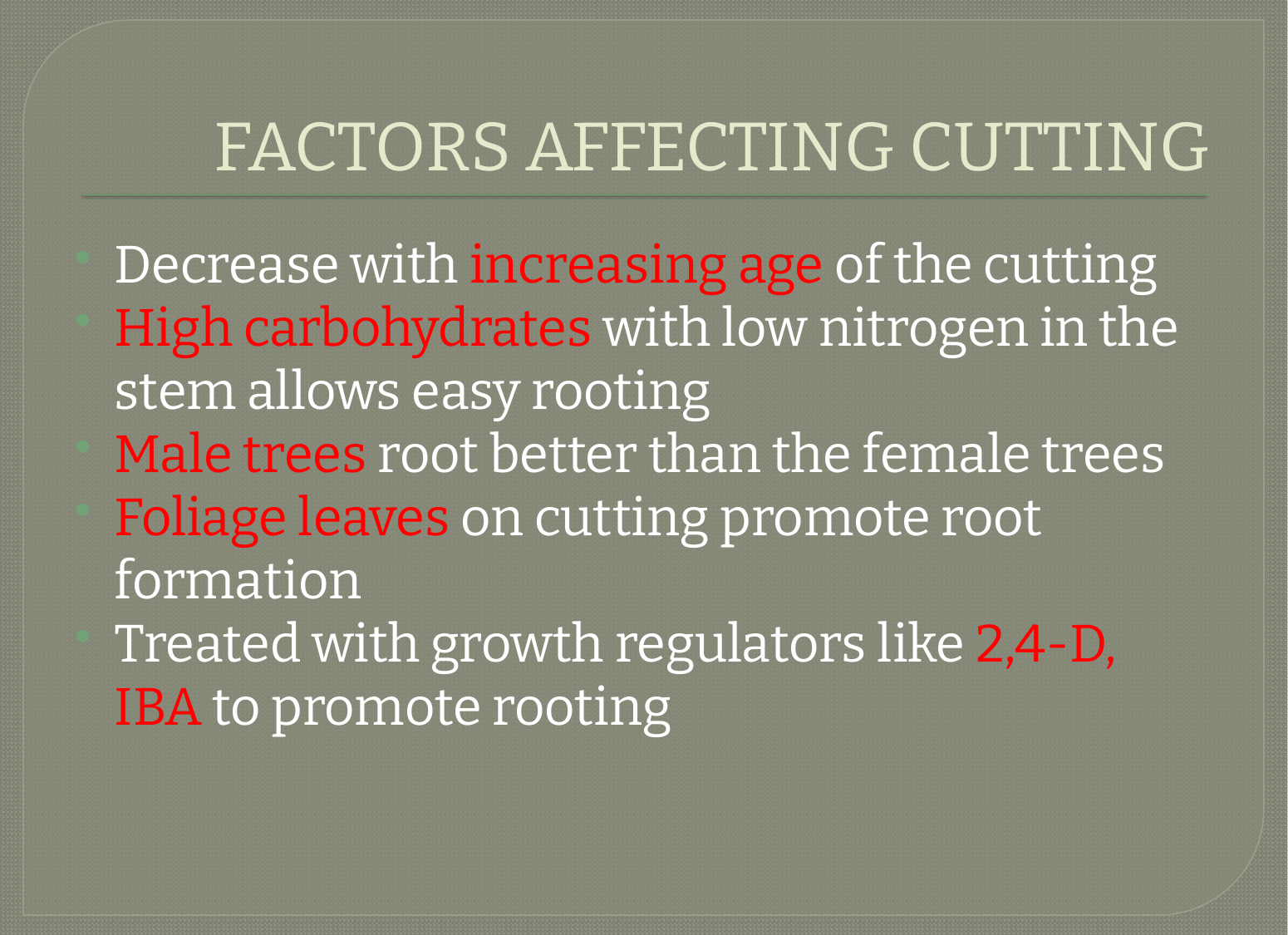

# FACTORS AFFECTING CUTTING
Decrease with increasing age of the cutting
High carbohydrates with low nitrogen in the stem allows easy rooting
Male trees root better than the female trees
Foliage leaves on cutting promote root formation
Treated with growth regulators like 2,4-D, IBA to promote rooting